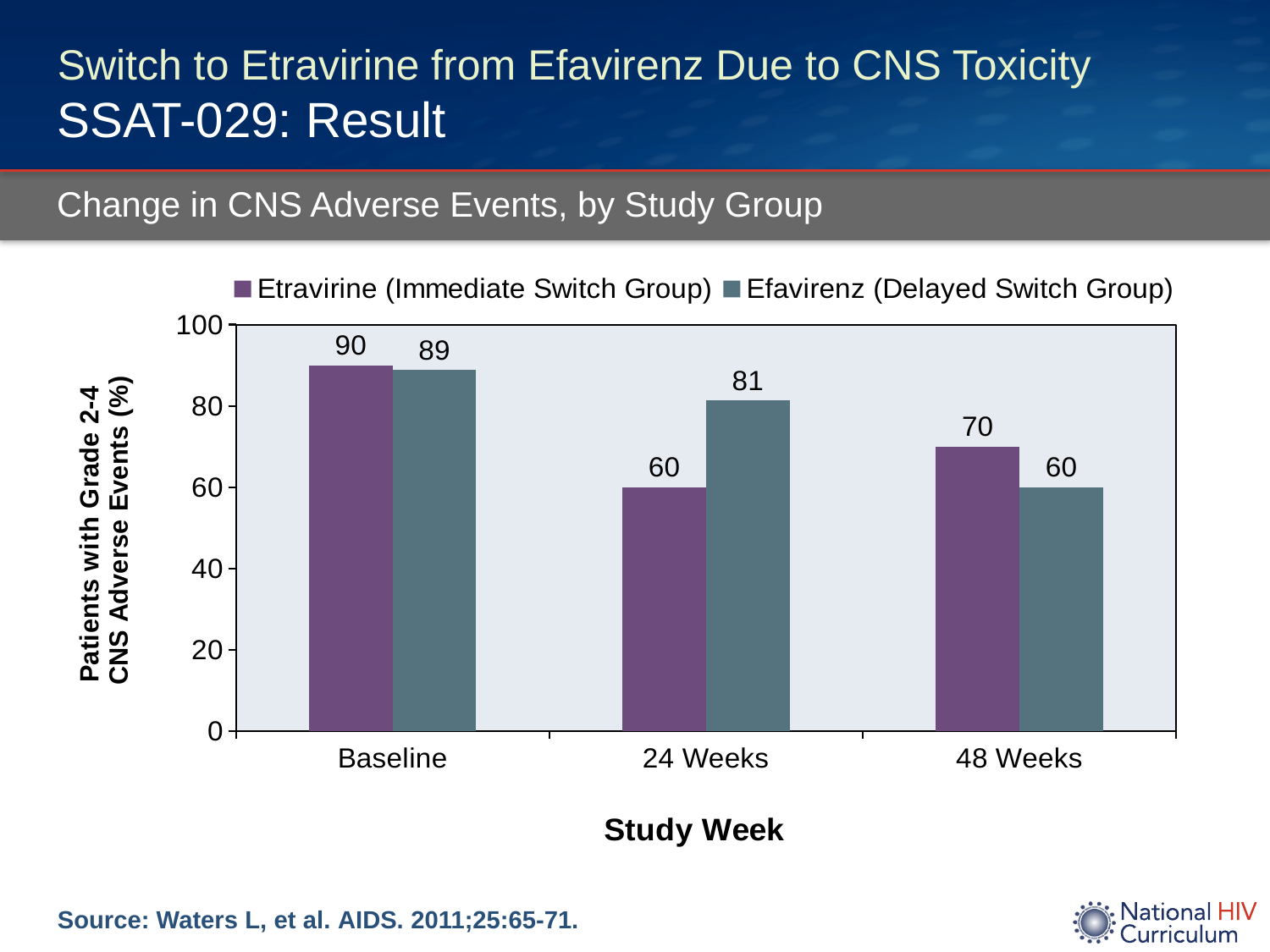

# Switch to Etravirine from Efavirenz Due to CNS Toxicity SSAT-029: Result
Change in CNS Adverse Events, by Study Group

### Chart

| Category | Etravirine (Immediate Switch Group) | Efavirenz (Delayed Switch Group) |
|---|---|---|
| Baseline | 90.0 | 88.9 |
| 24 Weeks | 60.0 | 81.3 |
| 48 Weeks | 70.0 | 60.0 |
Source: Waters L, et al. AIDS. 2011;25:65-71.